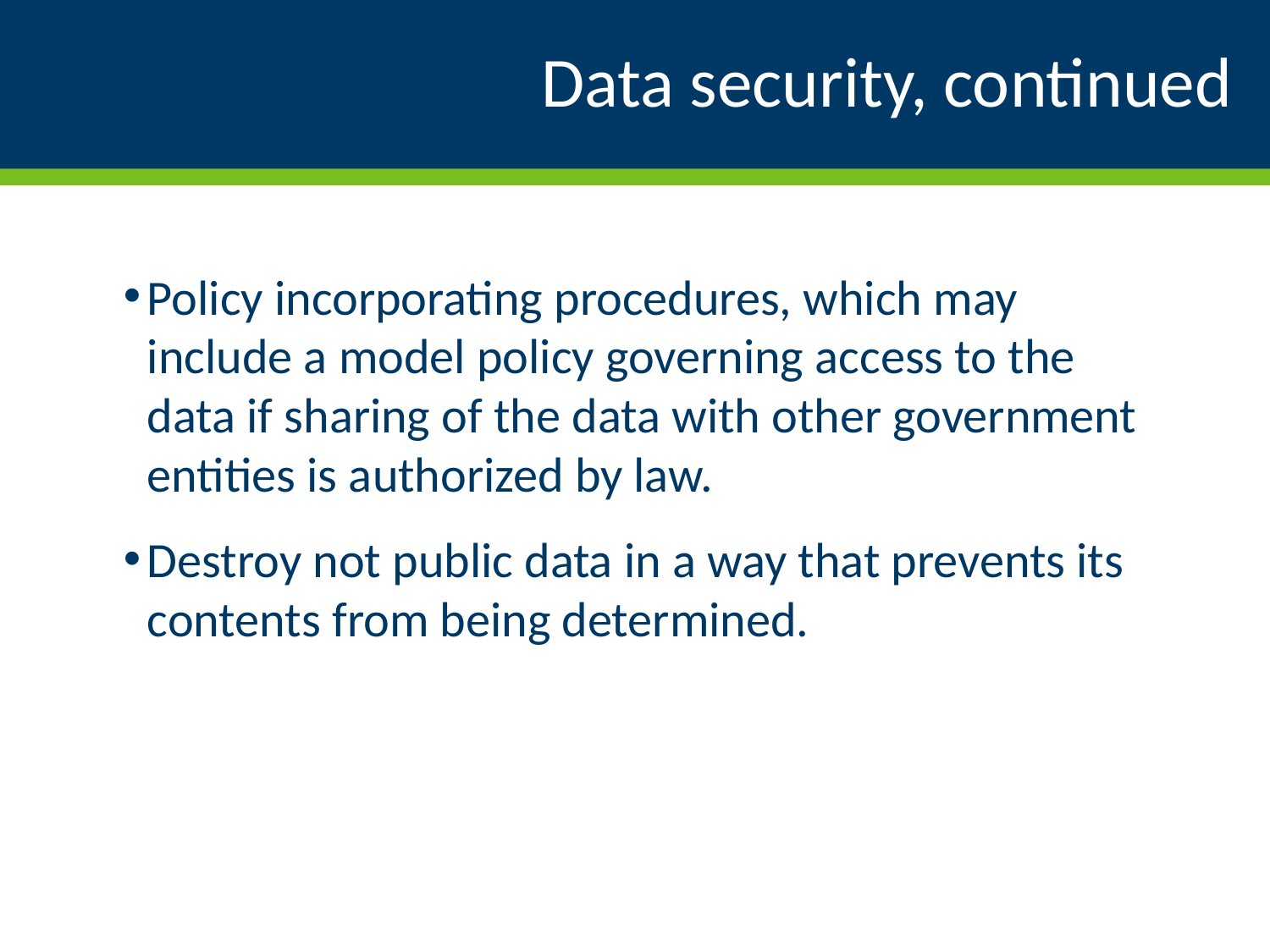

# Data security, continued
Policy incorporating procedures, which may include a model policy governing access to the data if sharing of the data with other government entities is authorized by law.
Destroy not public data in a way that prevents its contents from being determined.